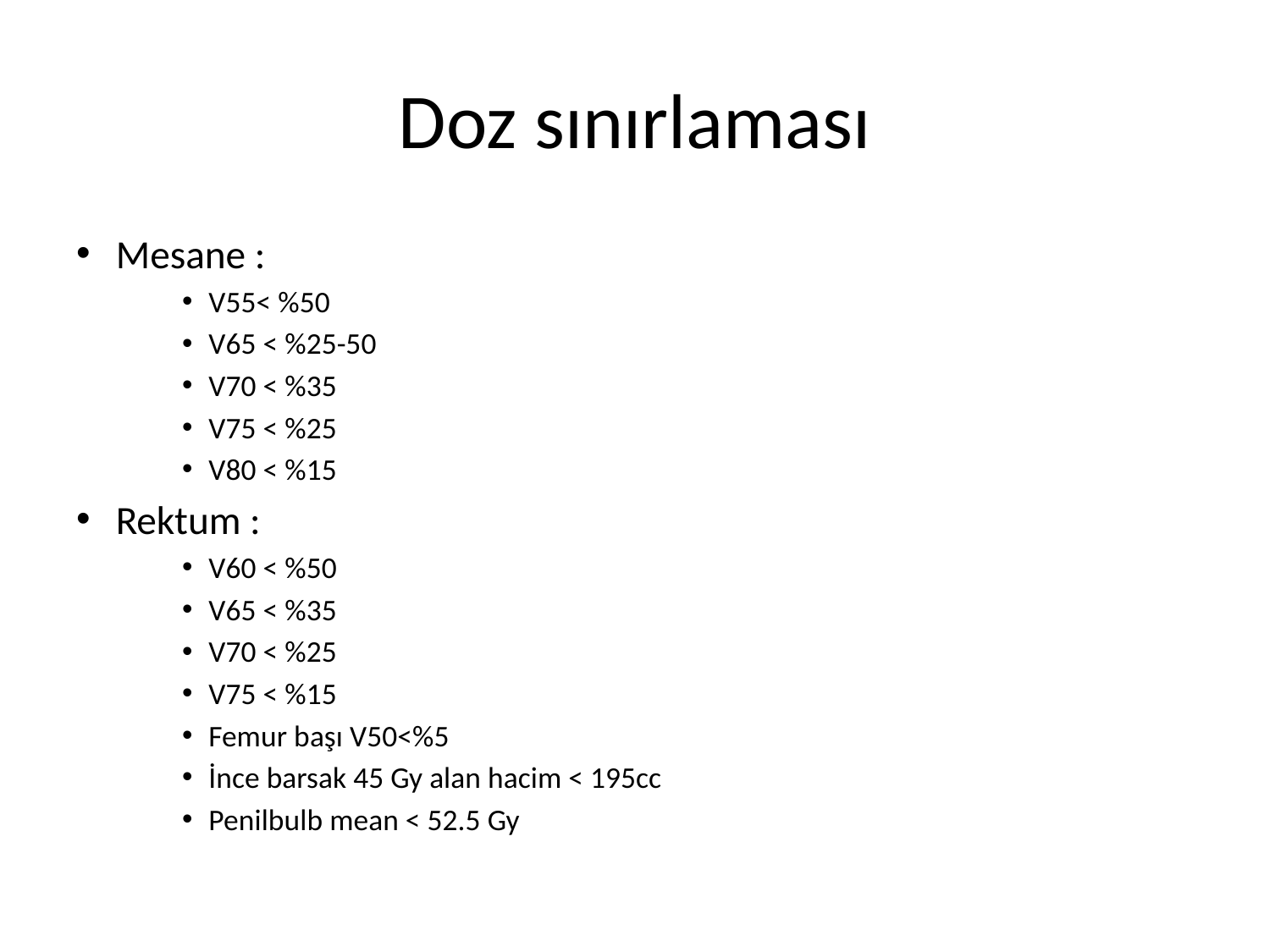

# Doz sınırlaması
Mesane :
V55< %50
V65 < %25-50
V70 < %35
V75 < %25
V80 < %15
Rektum :
V60 < %50
V65 < %35
V70 < %25
V75 < %15
Femur başı V50<%5
İnce barsak 45 Gy alan hacim < 195cc
Penilbulb mean < 52.5 Gy